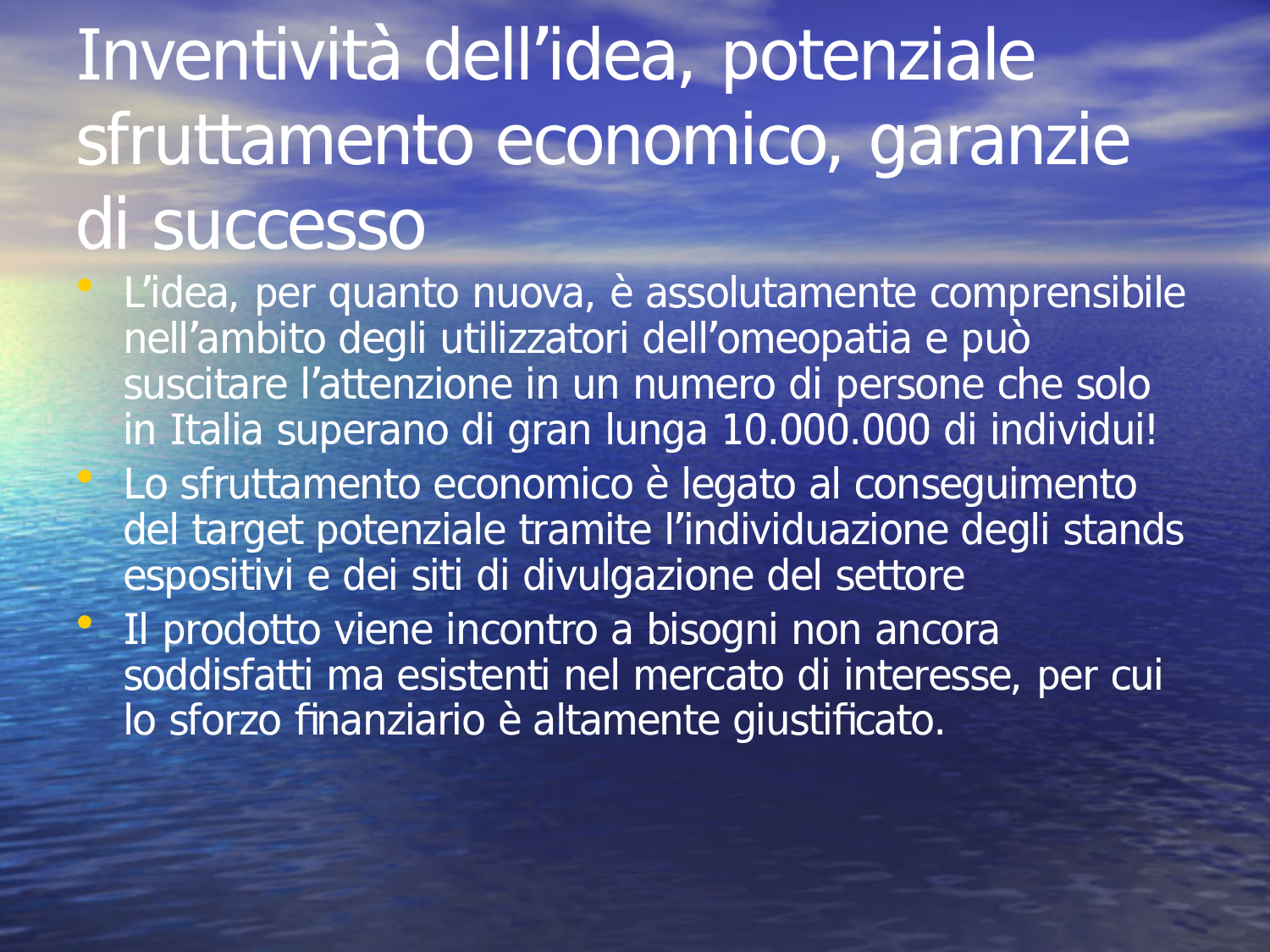

# Inventività dell’idea, potenziale sfruttamento economico, garanzie di successo
L’idea, per quanto nuova, è assolutamente comprensibile nell’ambito degli utilizzatori dell’omeopatia e può suscitare l’attenzione in un numero di persone che solo in Italia superano di gran lunga 10.000.000 di individui!
Lo sfruttamento economico è legato al conseguimento del target potenziale tramite l’individuazione degli stands espositivi e dei siti di divulgazione del settore
Il prodotto viene incontro a bisogni non ancora soddisfatti ma esistenti nel mercato di interesse, per cui lo sforzo finanziario è altamente giustificato.